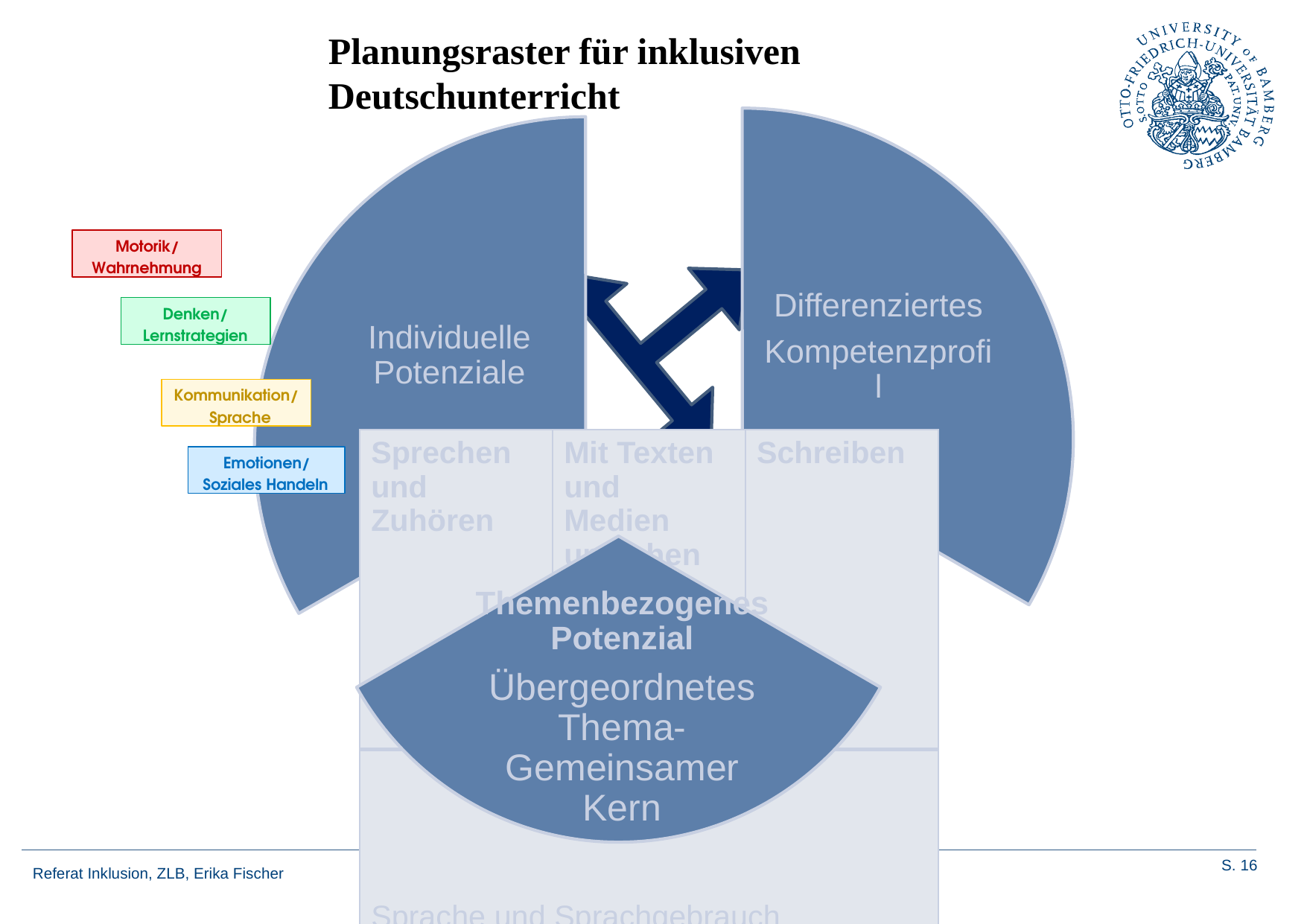

Planungsraster für inklusiven Deutschunterricht

Differenziertes
Kompetenzprofil

Individuelle Potenziale
Motorik/  Wahrnehmung
Denken/  Lernstrategien
Kommunikation/  Sprache
Emotionen/  Soziales Handeln

Themenbezogenes Potenzial
Übergeordnetes Thema-Gemeinsamer Kern

| Sprechen und Zuhören | Mit Texten und Medien umgehen | Schreiben |
| --- | --- | --- |
| Sprache und Sprachgebrauch untersuchen |  |  |